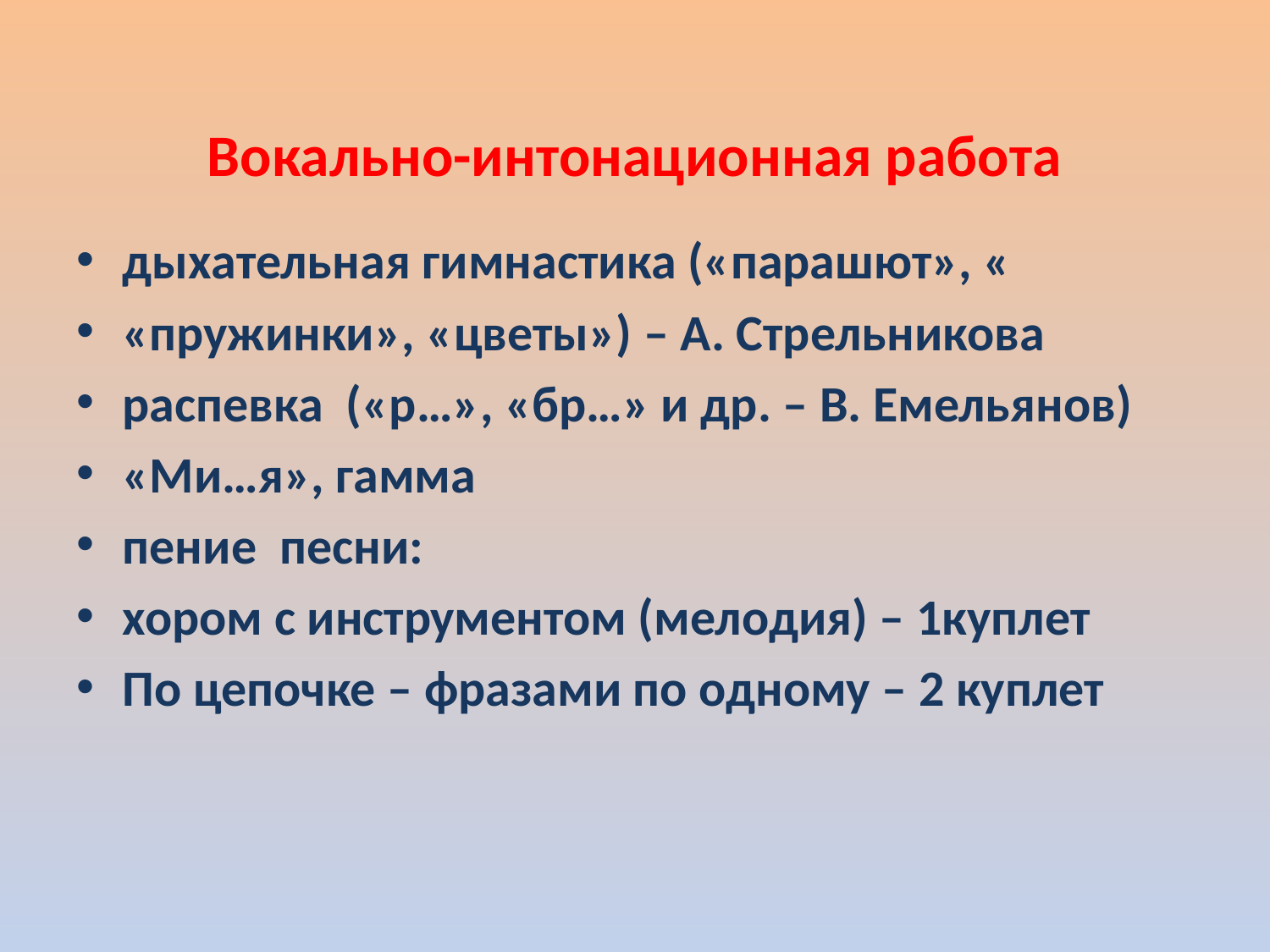

# Вокально-интонационная работа
дыхательная гимнастика («парашют», «
«пружинки», «цветы») – А. Стрельникова
распевка  («р…», «бр…» и др. – В. Емельянов)
«Ми…я», гамма
пение  песни:
хором с инструментом (мелодия) – 1куплет
По цепочке – фразами по одному – 2 куплет